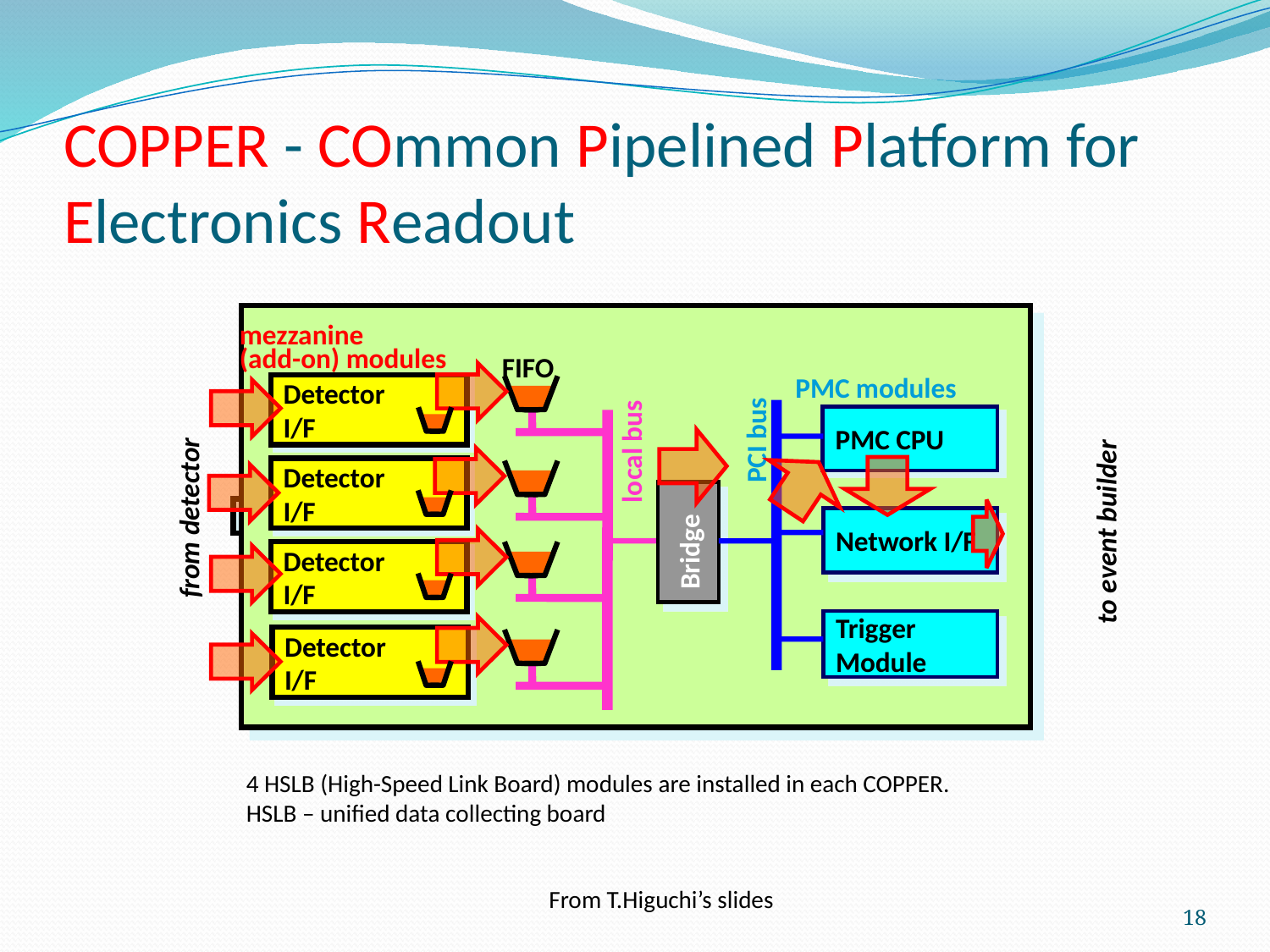

COPPER - COmmon Pipelined Platform for Electronics Readout

mezzanine
(add-on) modules
FIFO

PMC modules
Detector
I/F

PMC CPU

PCI bus

local bus

Detector
I/F

from detector
Network I/F
to event builder
Bridge

Detector
I/F

Trigger Module

Detector
I/F

4 HSLB (High-Speed Link Board) modules are installed in each COPPER.
HSLB – unified data collecting board
From T.Higuchi’s slides
18